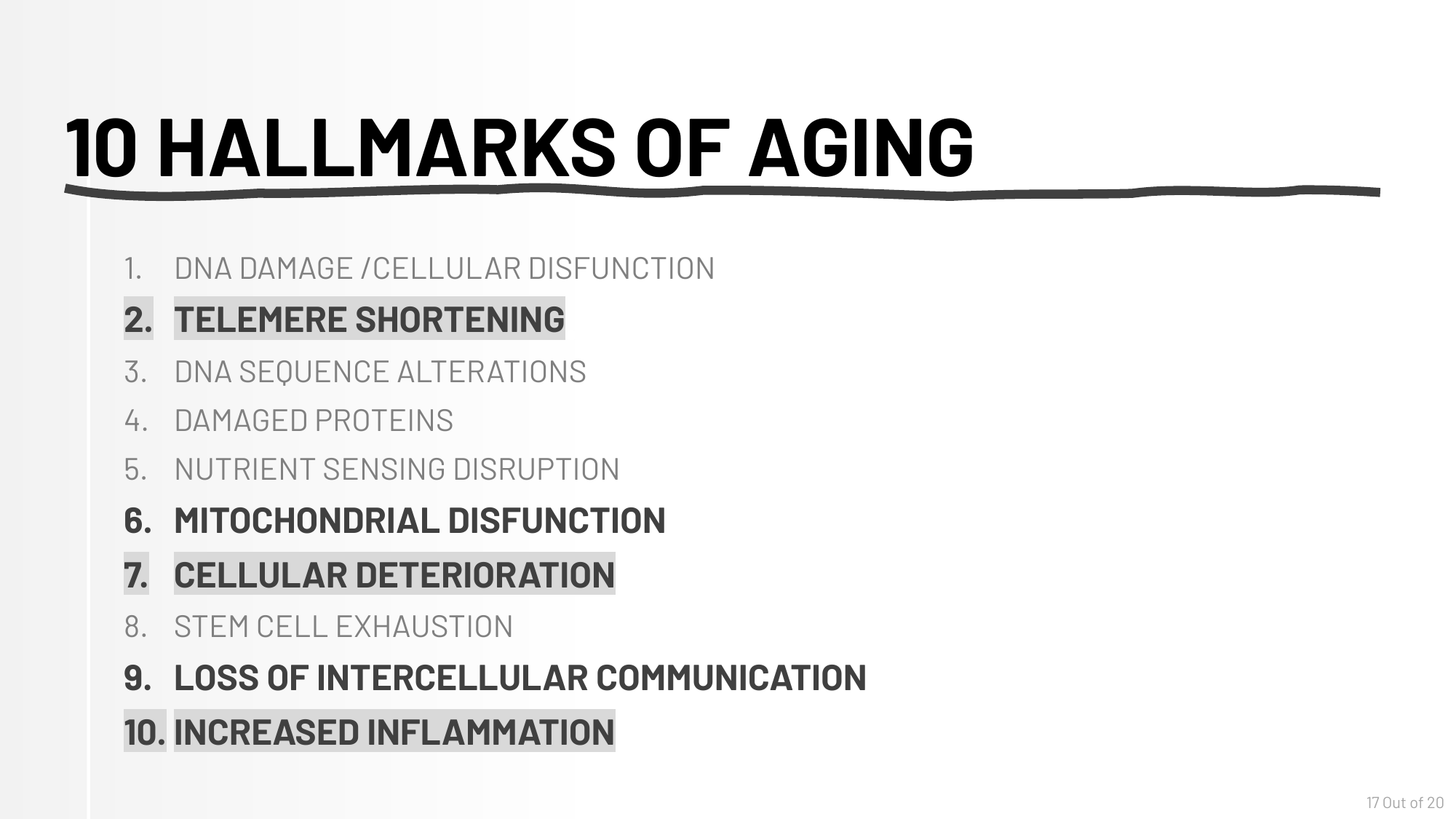

# 10 HALLMARKS OF AGING

DNA DAMAGE /CELLULAR DISFUNCTION
TELEMERE SHORTENING
DNA SEQUENCE ALTERATIONS
DAMAGED PROTEINS
NUTRIENT SENSING DISRUPTION
MITOCHONDRIAL DISFUNCTION
CELLULAR DETERIORATION
STEM CELL EXHAUSTION
LOSS OF INTERCELLULAR COMMUNICATION
INCREASED INFLAMMATION
17 Out of 20